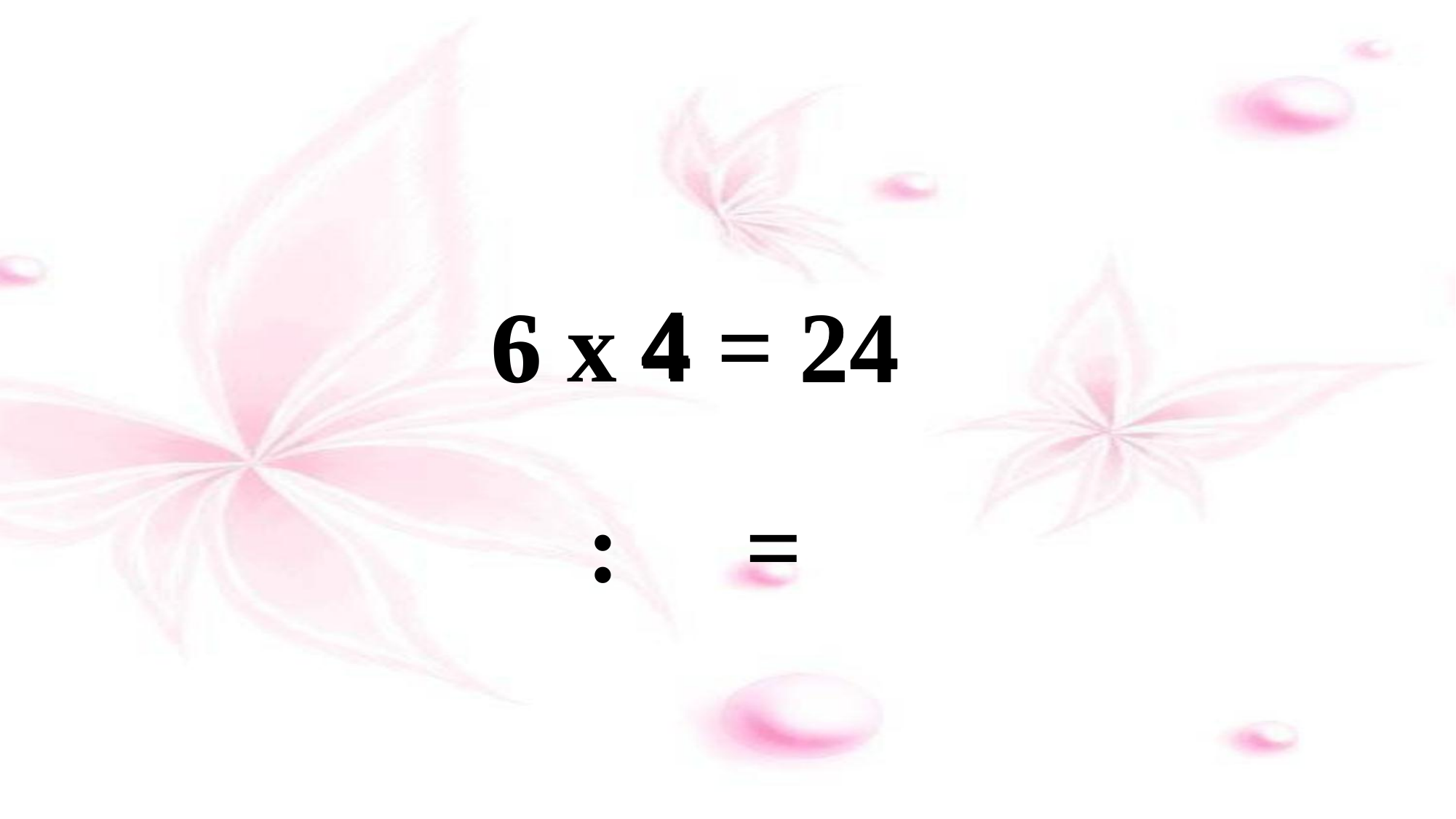

4
6 x 4 = 24
6
24
    :     =